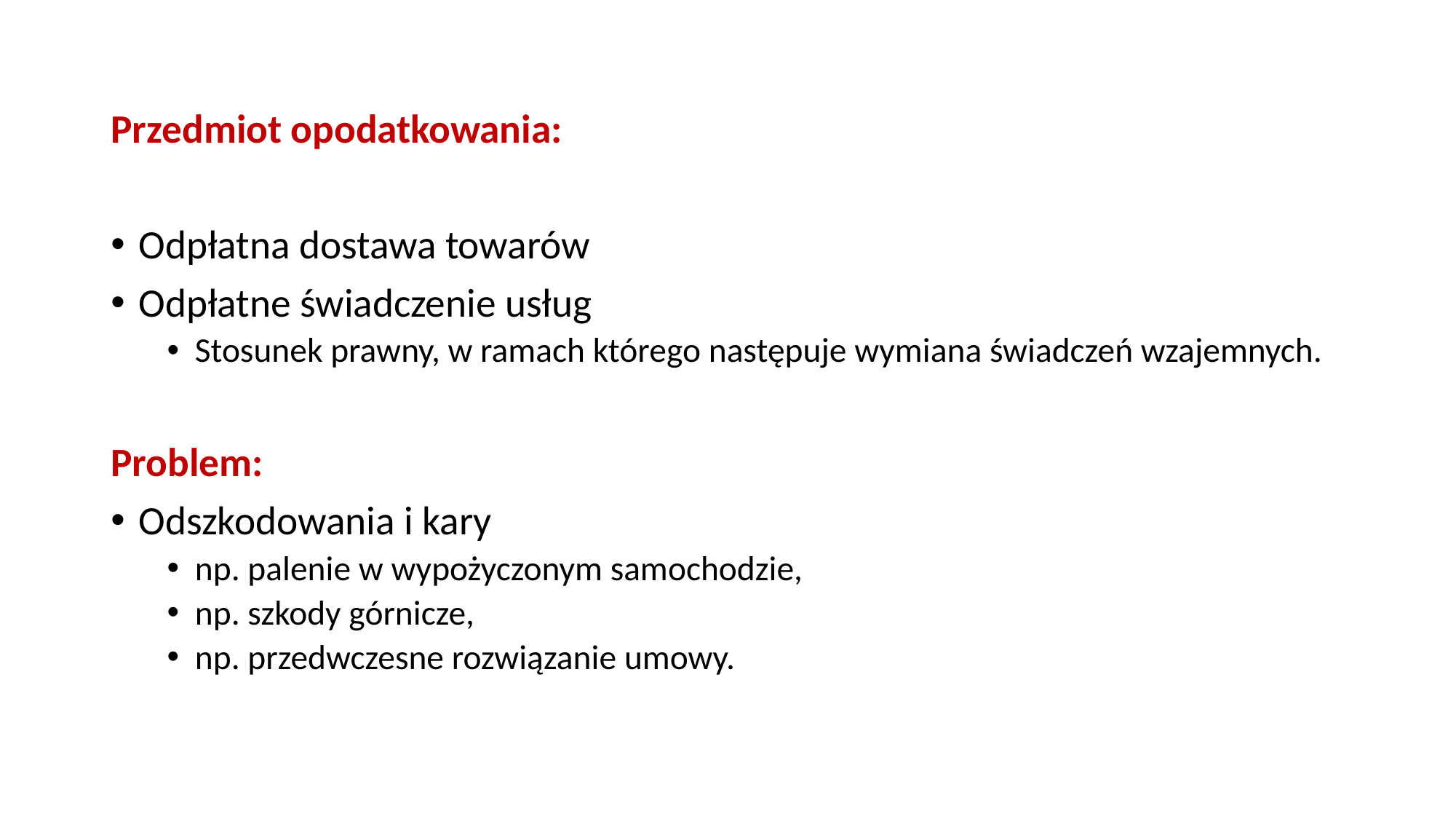

Przedmiot opodatkowania:

Odpłatna dostawa towarów
Odpłatne świadczenie usług
Stosunek prawny, w ramach którego następuje wymiana świadczeń wzajemnych.

Problem:
Odszkodowania i kary
np. palenie w wypożyczonym samochodzie,
np. szkody górnicze,
np. przedwczesne rozwiązanie umowy.